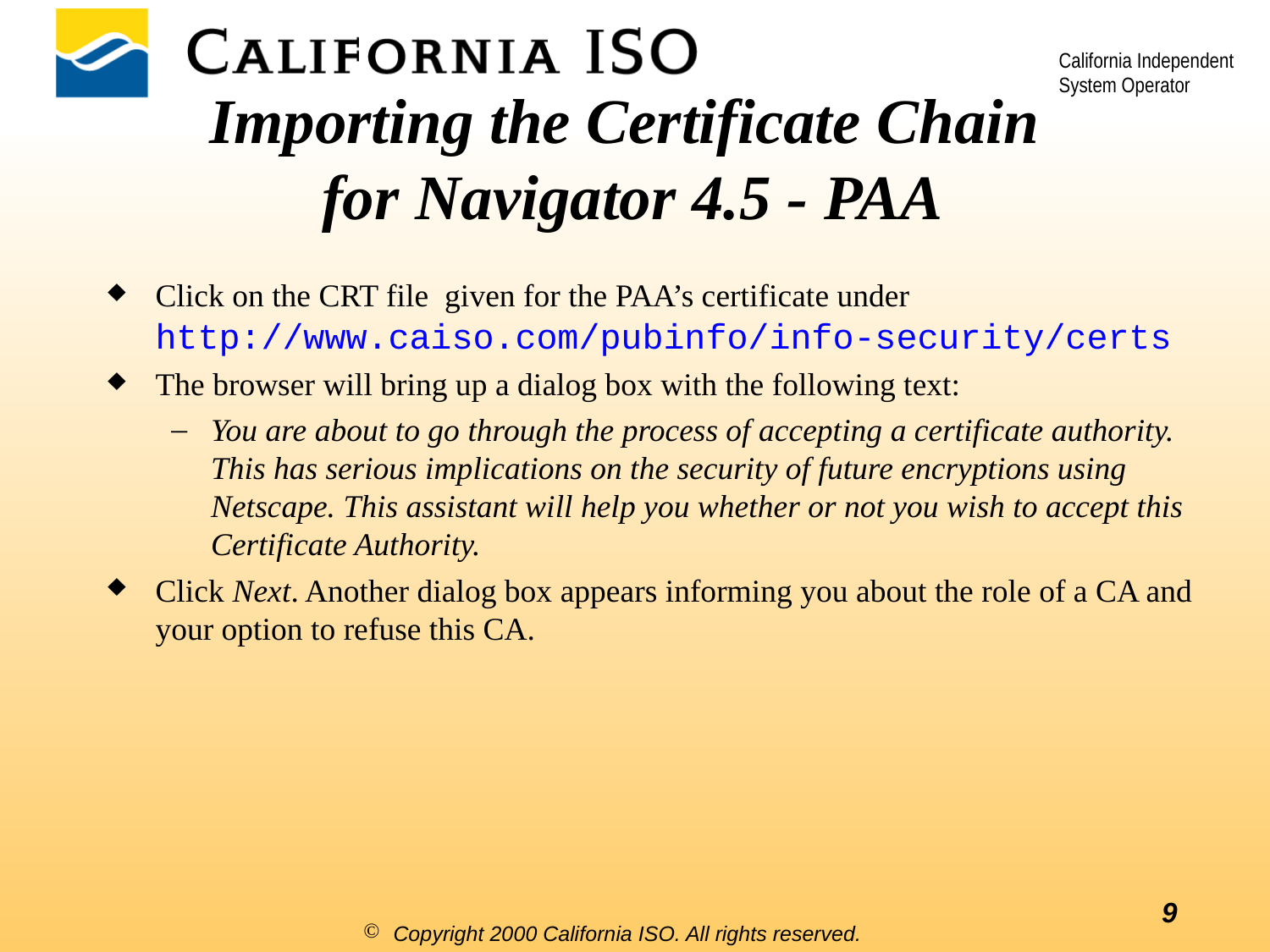

# Importing the Certificate Chain for Navigator 4.5 - PAA
Click on the CRT file  given for the PAA’s certificate under http://www.caiso.com/pubinfo/info-security/certs
The browser will bring up a dialog box with the following text:
You are about to go through the process of accepting a certificate authority. This has serious implications on the security of future encryptions using Netscape. This assistant will help you whether or not you wish to accept this Certificate Authority.
Click Next. Another dialog box appears informing you about the role of a CA and your option to refuse this CA.